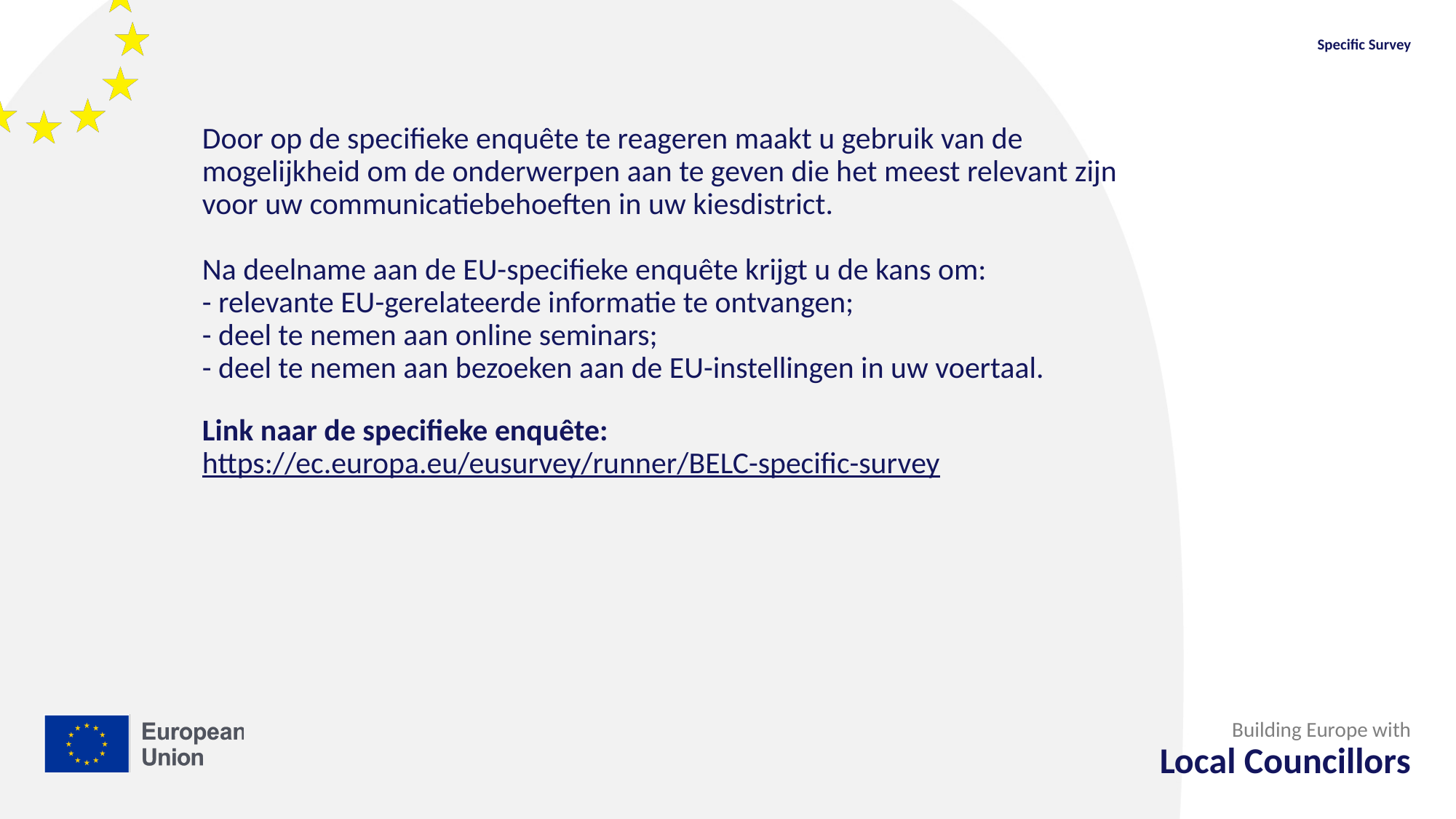

Specific Survey
# Door op de specifieke enquête te reageren maakt u gebruik van de mogelijkheid om de onderwerpen aan te geven die het meest relevant zijn voor uw communicatiebehoeften in uw kiesdistrict. Na deelname aan de EU-specifieke enquête krijgt u de kans om: - relevante EU-gerelateerde informatie te ontvangen; - deel te nemen aan online seminars; - deel te nemen aan bezoeken aan de EU-instellingen in uw voertaal. Link naar de specifieke enquête: https://ec.europa.eu/eusurvey/runner/BELC-specific-survey
Building Europe with
Local Councillors